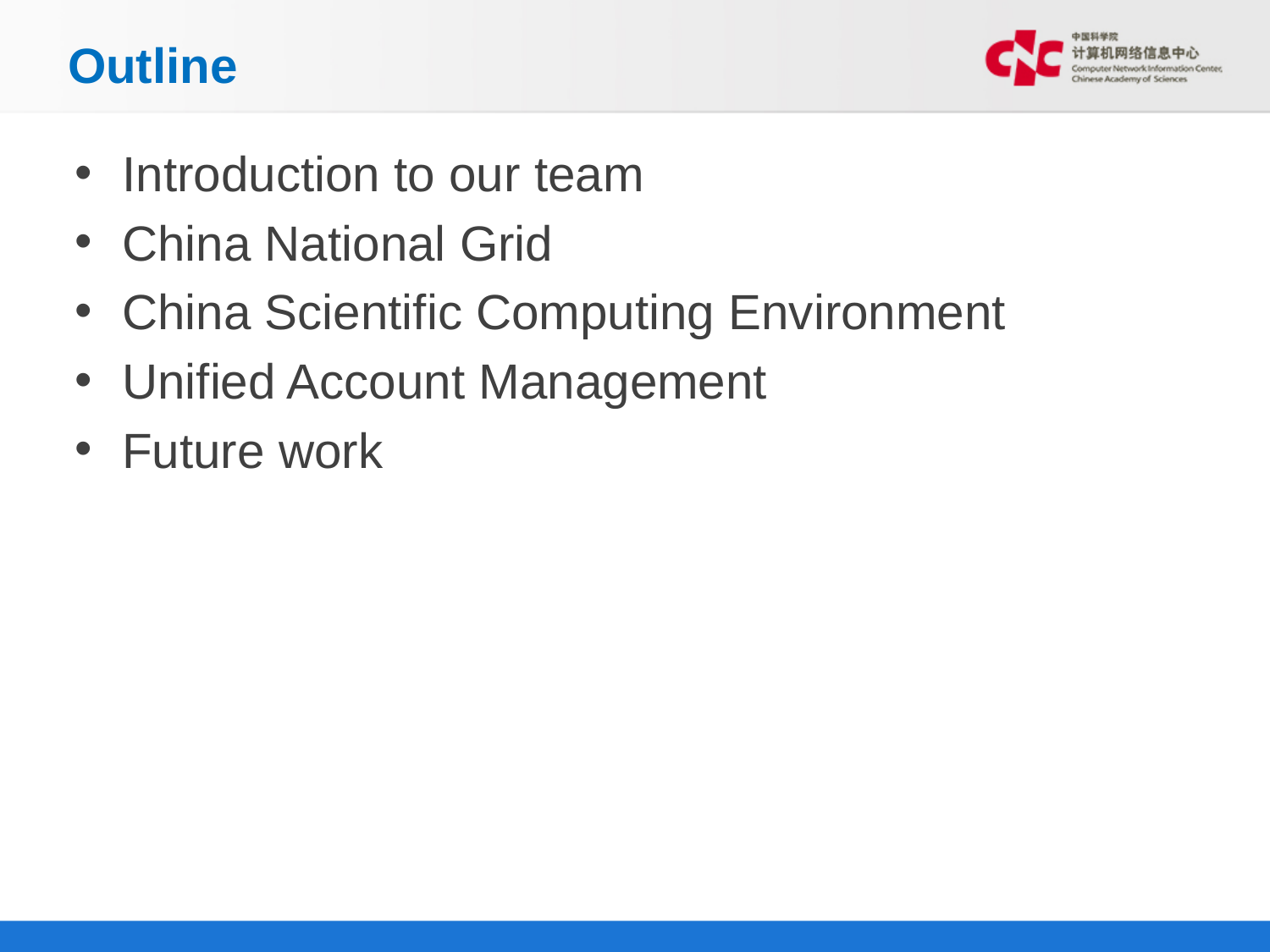

# Outline
Introduction to our team
China National Grid
China Scientific Computing Environment
Unified Account Management
Future work